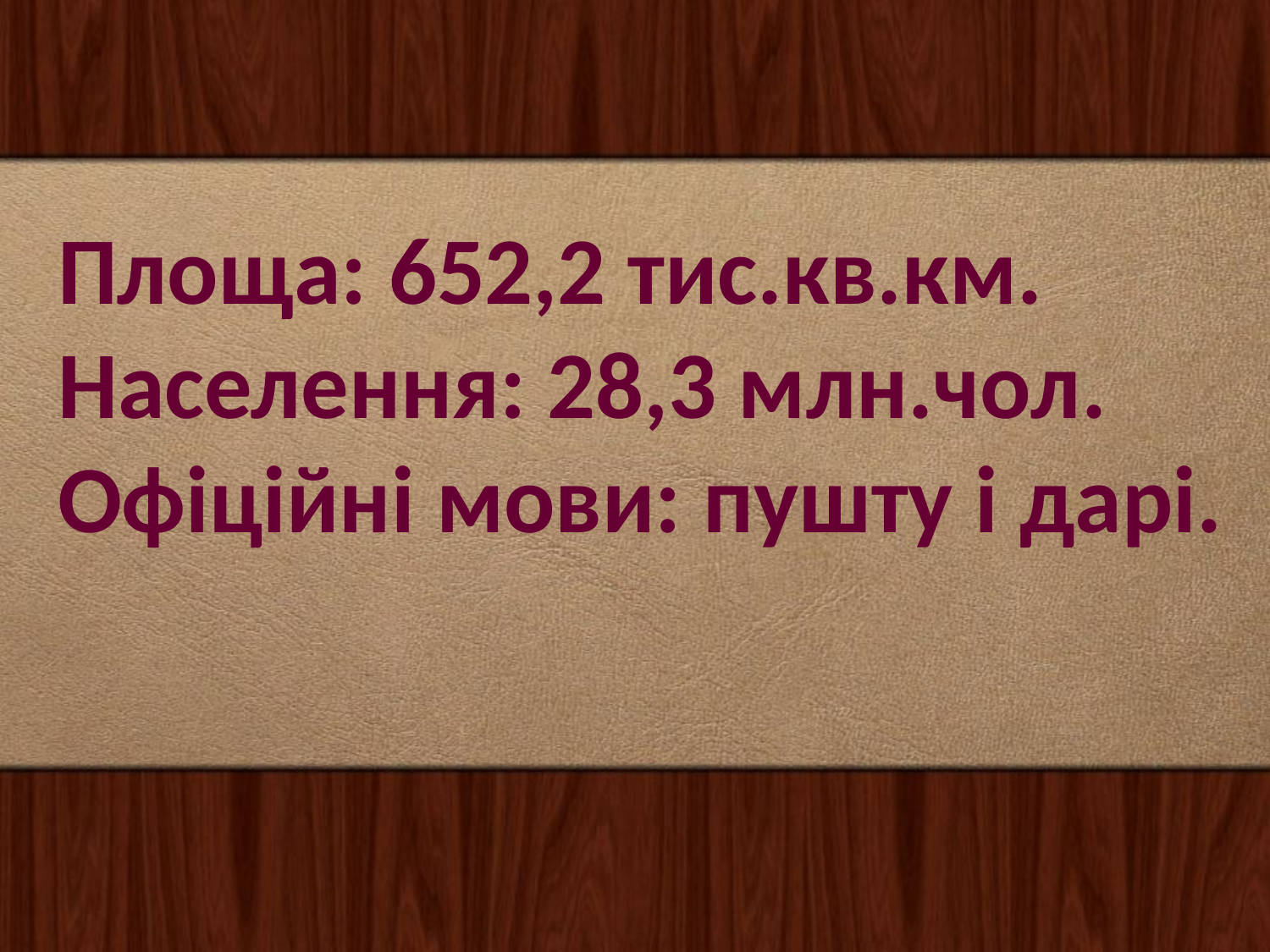

Площа: 652,2 тис.кв.км.
Населення: 28,3 млн.чол.
Офіційні мови: пушту і дарі.